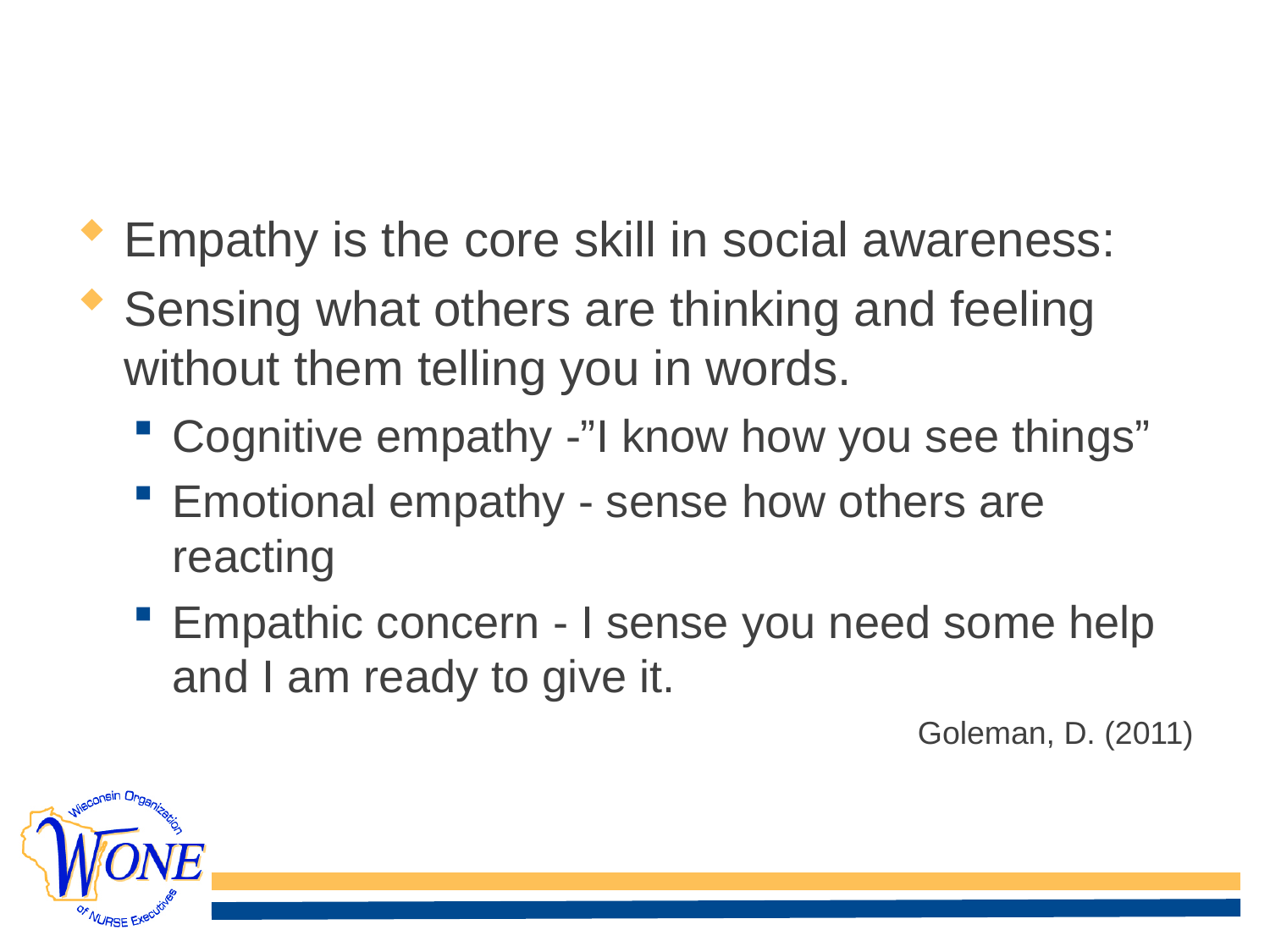

# Social Awareness (Others)
Empathy is the core skill in social awareness:
Sensing what others are thinking and feeling without them telling you in words.
Cognitive empathy -”I know how you see things”
Emotional empathy - sense how others are reacting
Empathic concern - I sense you need some help and I am ready to give it.
Goleman, D. (2011)